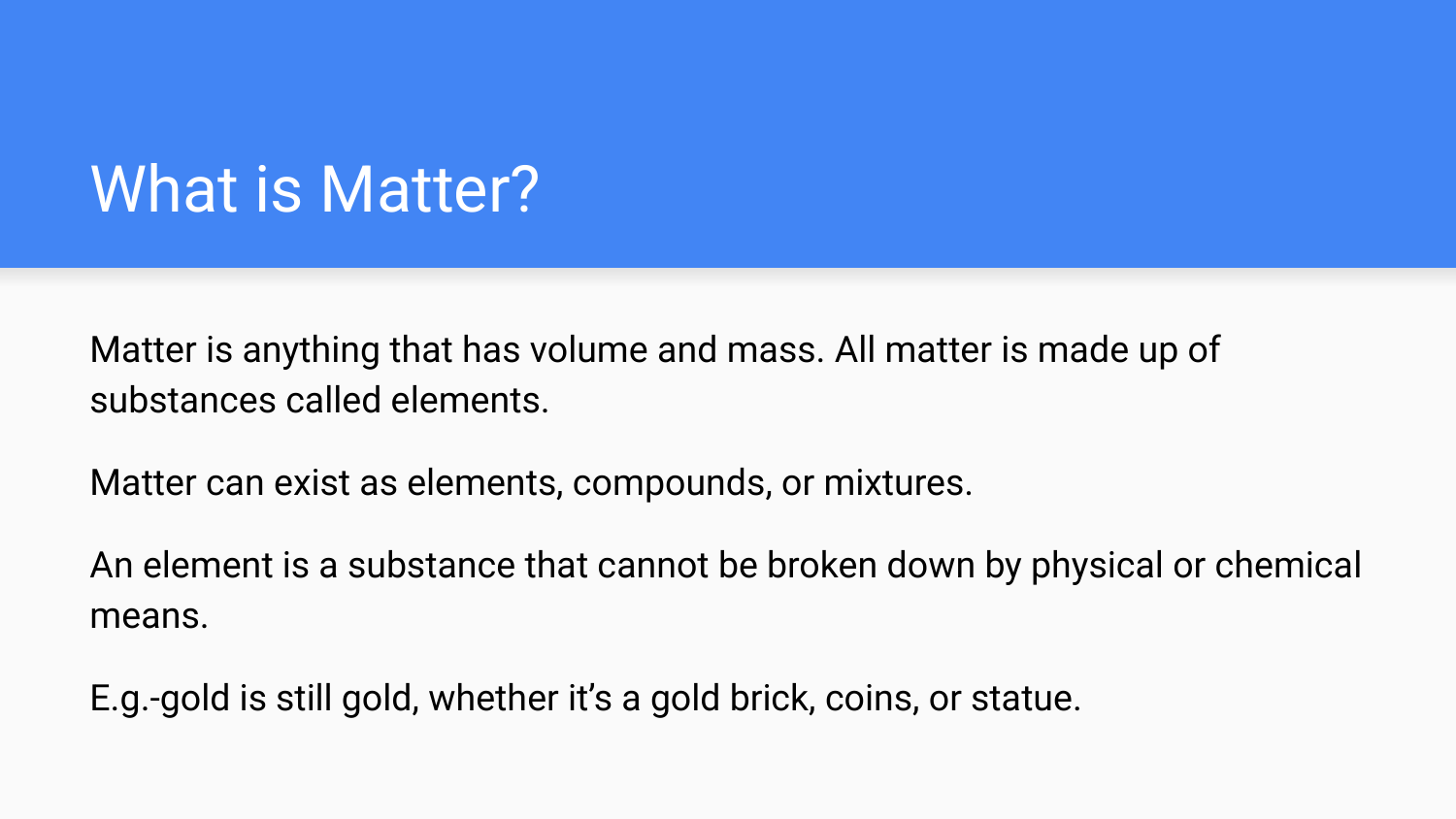

# What is Matter?
Matter is anything that has volume and mass. All matter is made up of substances called elements.
Matter can exist as elements, compounds, or mixtures.
An element is a substance that cannot be broken down by physical or chemical means.
E.g.-gold is still gold, whether it’s a gold brick, coins, or statue.